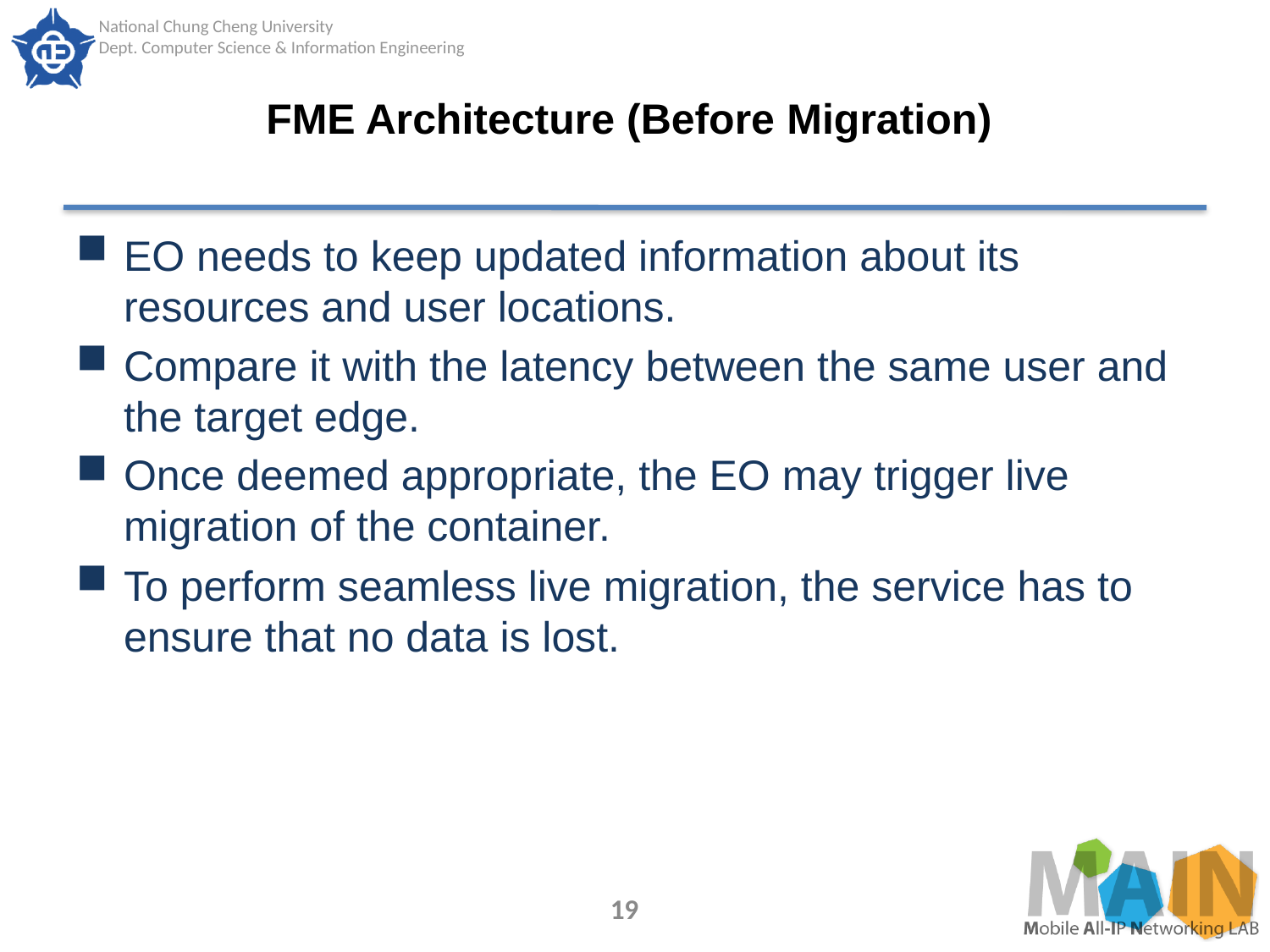

# FME Architecture (Before Migration)
EO needs to keep updated information about its resources and user locations.
Compare it with the latency between the same user and the target edge.
Once deemed appropriate, the EO may trigger live migration of the container.
To perform seamless live migration, the service has to ensure that no data is lost.

19